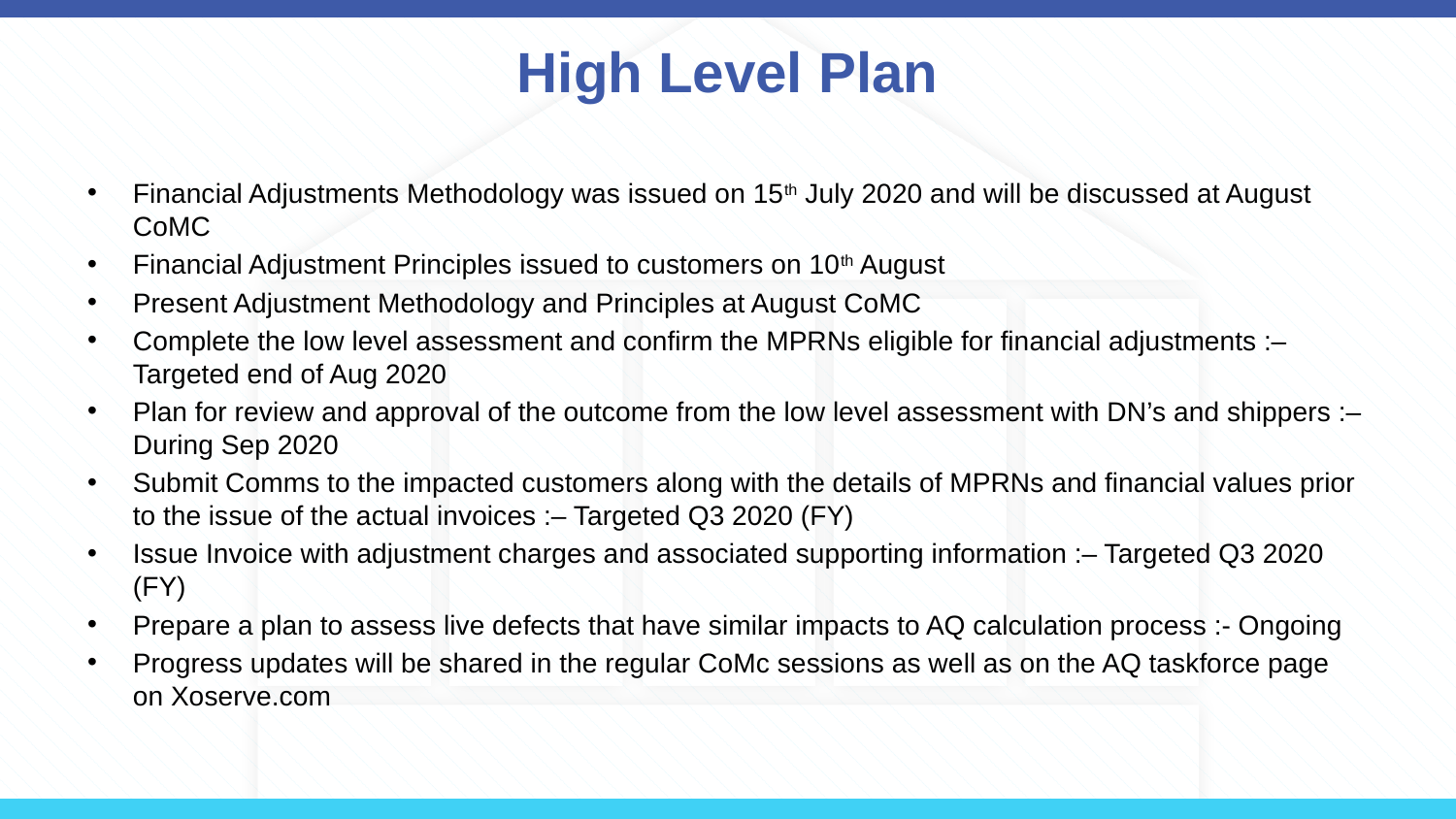

# High Level Plan
Financial Adjustments Methodology was issued on 15th July 2020 and will be discussed at August CoMC
Financial Adjustment Principles issued to customers on 10th August
Present Adjustment Methodology and Principles at August CoMC
Complete the low level assessment and confirm the MPRNs eligible for financial adjustments :– Targeted end of Aug 2020
Plan for review and approval of the outcome from the low level assessment with DN’s and shippers :– During Sep 2020
Submit Comms to the impacted customers along with the details of MPRNs and financial values prior to the issue of the actual invoices :– Targeted Q3 2020 (FY)
Issue Invoice with adjustment charges and associated supporting information :– Targeted Q3 2020 (FY)
Prepare a plan to assess live defects that have similar impacts to AQ calculation process :- Ongoing
Progress updates will be shared in the regular CoMc sessions as well as on the AQ taskforce page on Xoserve.com